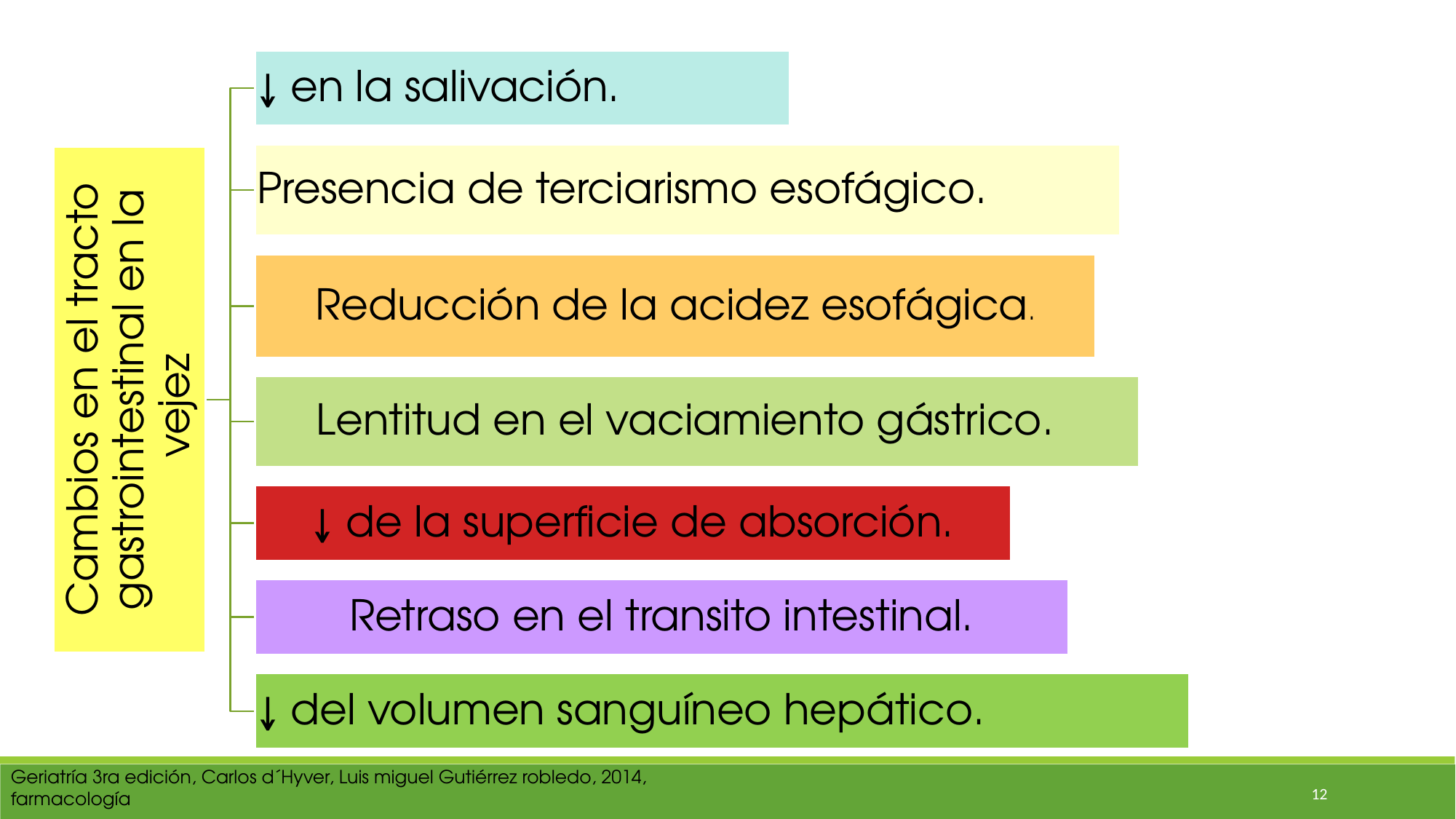

Cambios en el tracto gastrointestinal en la vejez
↓ en la salivación.
Presencia de terciarismo esofágico.
Reducción de la acidez esofágica.
Lentitud en el vaciamiento gástrico.
↓ de la superficie de absorción.
Retraso en el transito intestinal.
↓ del volumen sanguíneo hepático.
Geriatría 3ra edición, Carlos d´Hyver, Luis miguel Gutiérrez robledo, 2014, farmacología

12